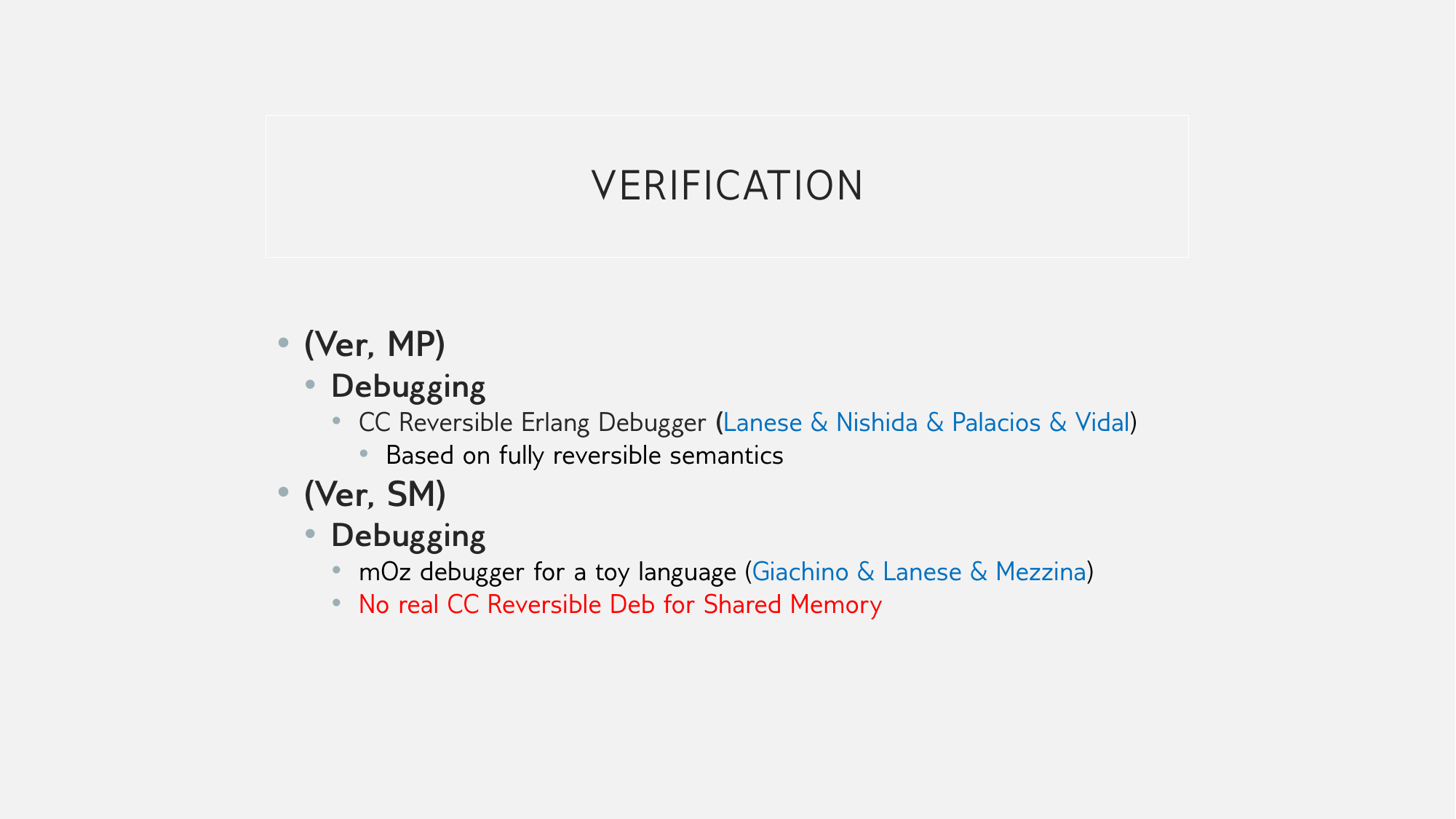

Verification
(Ver, MP)
Debugging
CC Reversible Erlang Debugger (Lanese & Nishida & Palacios & Vidal)
Based on fully reversible semantics
(Ver, SM)
Debugging
mOz debugger for a toy language (Giachino & Lanese & Mezzina)
No real CC Reversible Deb for Shared Memory